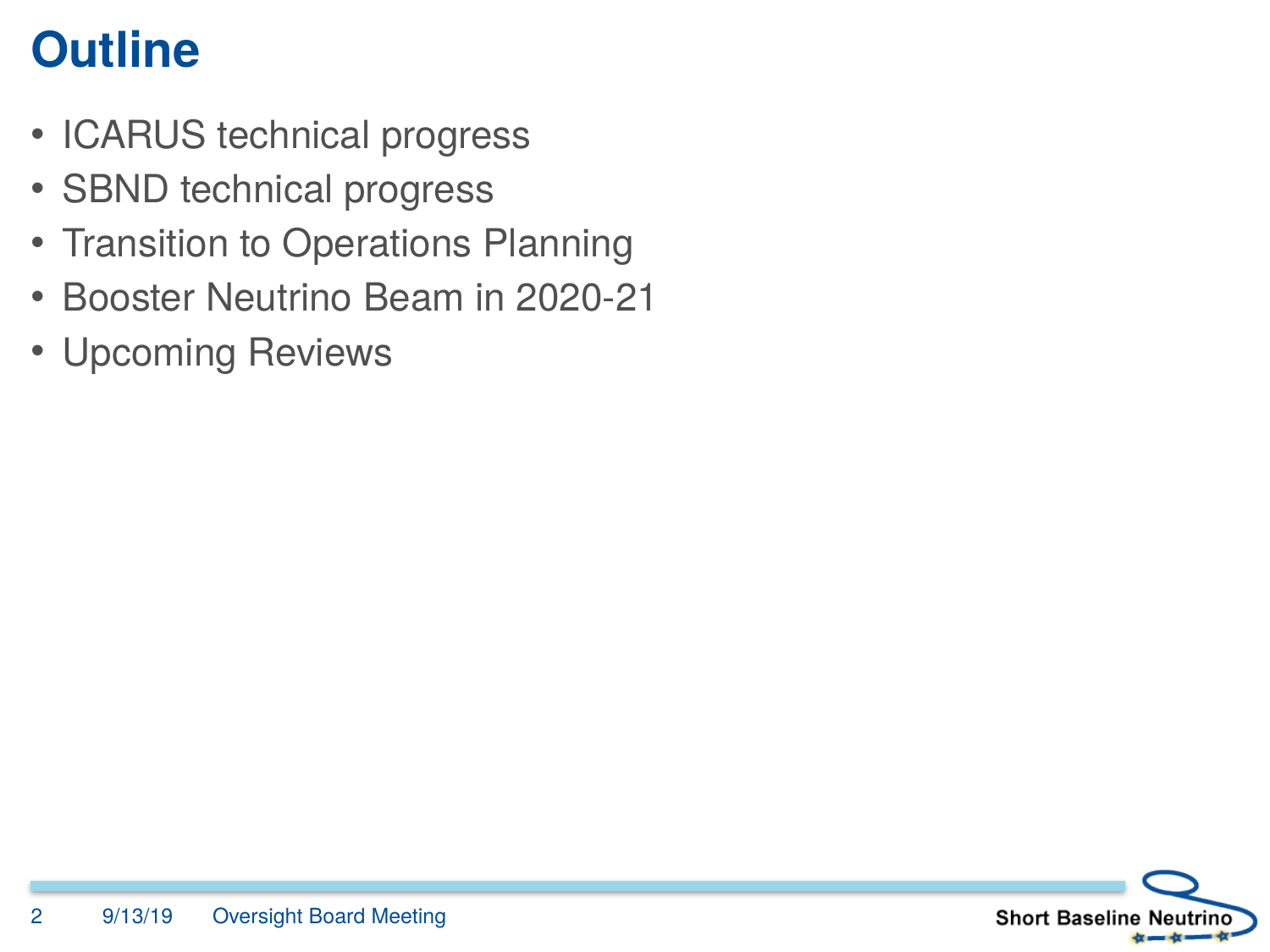

# Outline
ICARUS technical progress
SBND technical progress
Transition to Operations Planning
Booster Neutrino Beam in 2020-21
Upcoming Reviews

2
9/13/19
Oversight Board Meeting